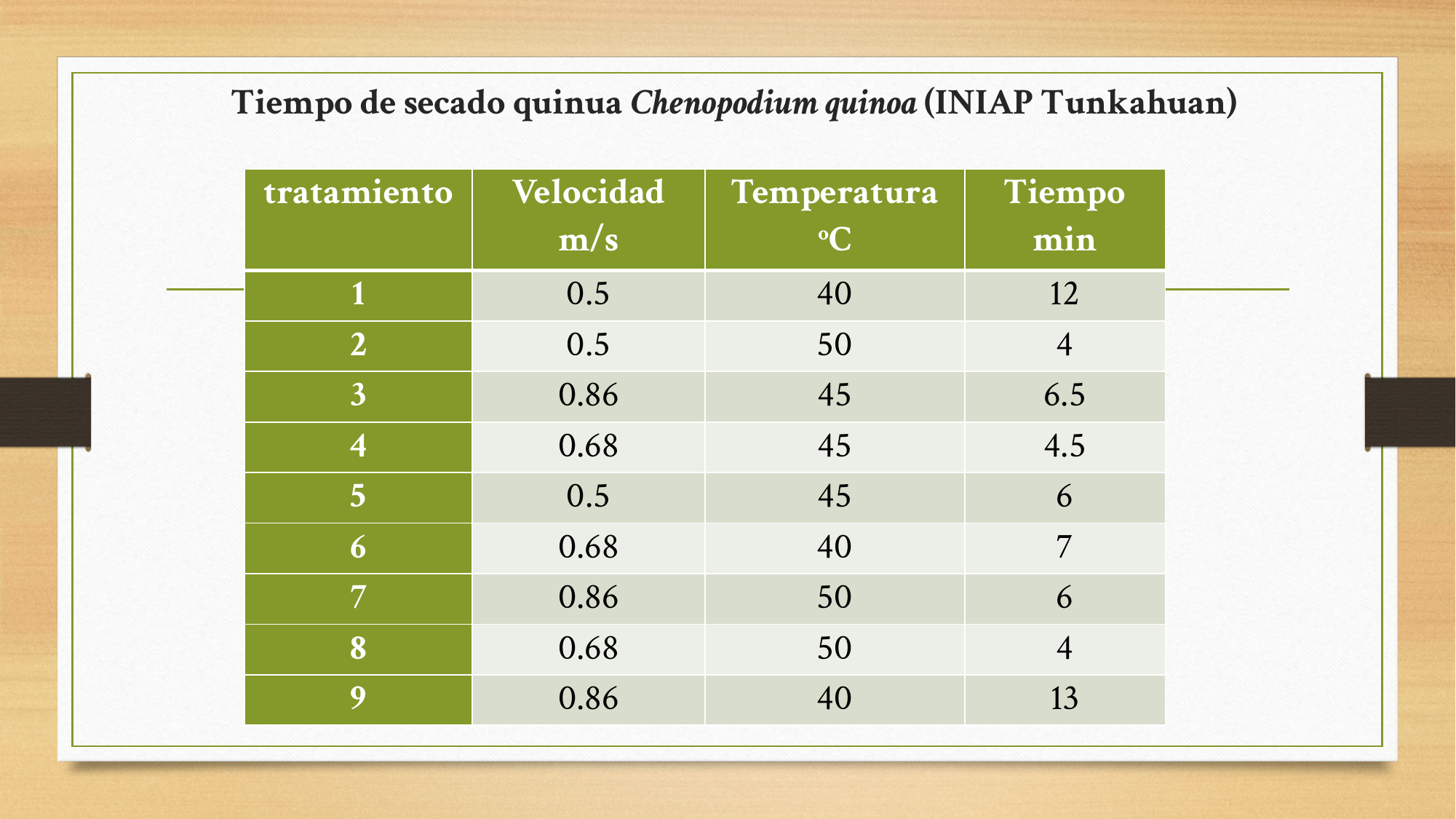

# Tiempo de secado quinua Chenopodium quinoa (INIAP Tunkahuan)
| tratamiento | Velocidad m/s | Temperatura oC | Tiempo min |
| --- | --- | --- | --- |
| 1 | 0.5 | 40 | 12 |
| 2 | 0.5 | 50 | 4 |
| 3 | 0.86 | 45 | 6.5 |
| 4 | 0.68 | 45 | 4.5 |
| 5 | 0.5 | 45 | 6 |
| 6 | 0.68 | 40 | 7 |
| 7 | 0.86 | 50 | 6 |
| 8 | 0.68 | 50 | 4 |
| 9 | 0.86 | 40 | 13 |